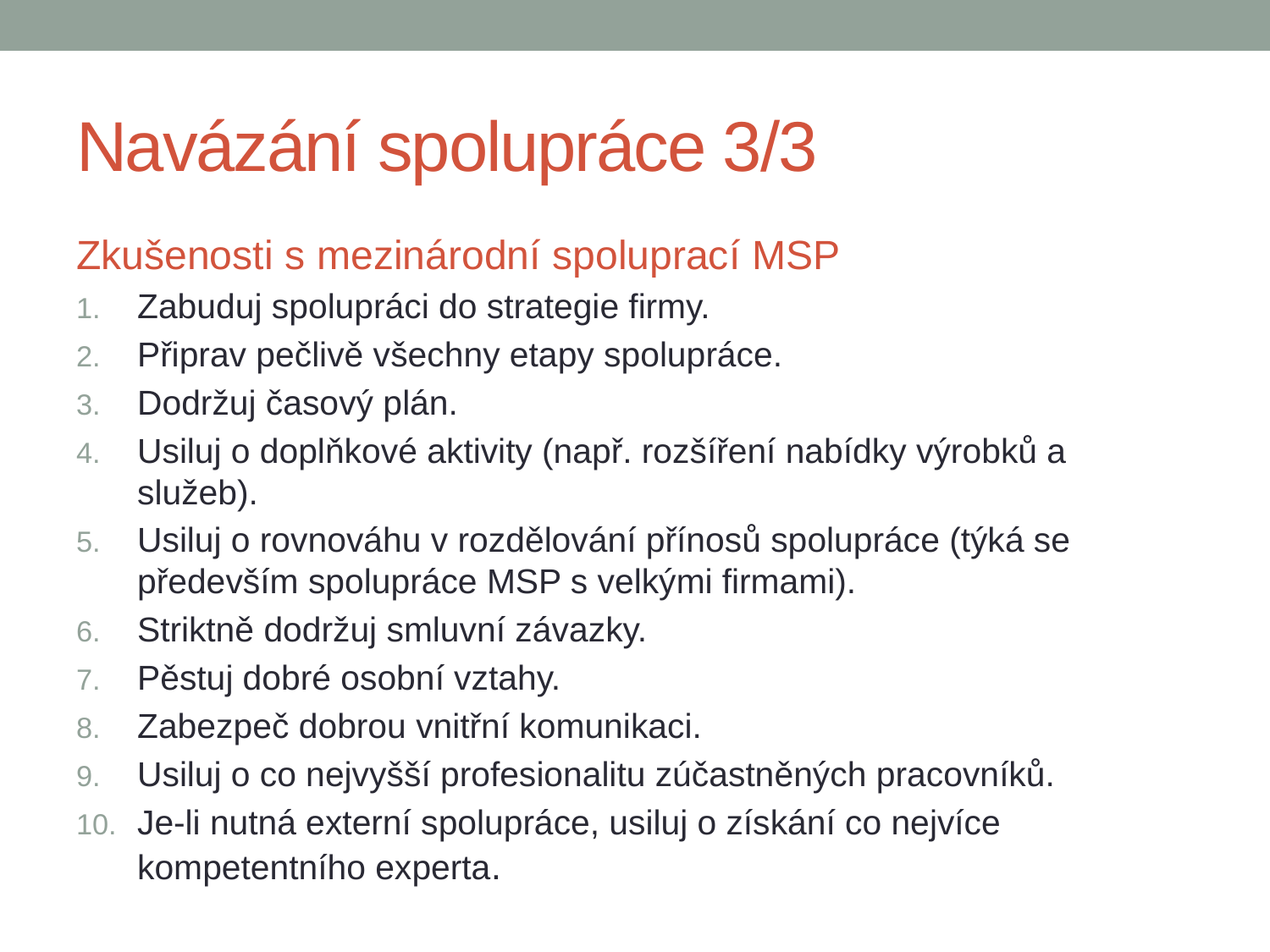

# Navázání spolupráce 3/3
Zkušenosti s mezinárodní spoluprací MSP
Zabuduj spolupráci do strategie firmy.
Připrav pečlivě všechny etapy spolupráce.
Dodržuj časový plán.
Usiluj o doplňkové aktivity (např. rozšíření nabídky výrobků a služeb).
Usiluj o rovnováhu v rozdělování přínosů spolupráce (týká se především spolupráce MSP s velkými firmami).
Striktně dodržuj smluvní závazky.
Pěstuj dobré osobní vztahy.
Zabezpeč dobrou vnitřní komunikaci.
Usiluj o co nejvyšší profesionalitu zúčastněných pracovníků.
Je-li nutná externí spolupráce, usiluj o získání co nejvíce kompetentního experta.